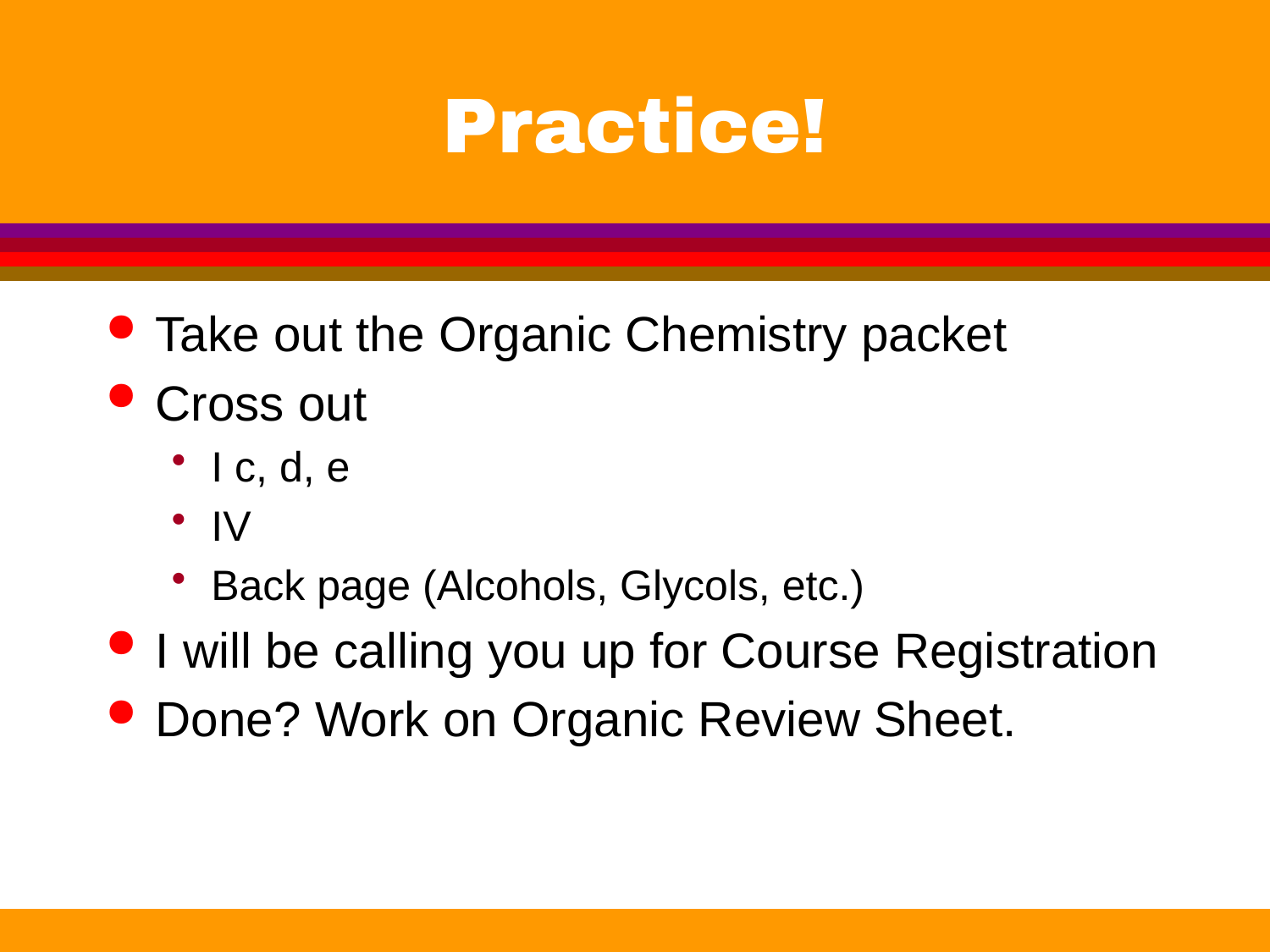

# Practice!
Take out the Organic Chemistry packet
Cross out
I c, d, e
IV
Back page (Alcohols, Glycols, etc.)
I will be calling you up for Course Registration
Done? Work on Organic Review Sheet.